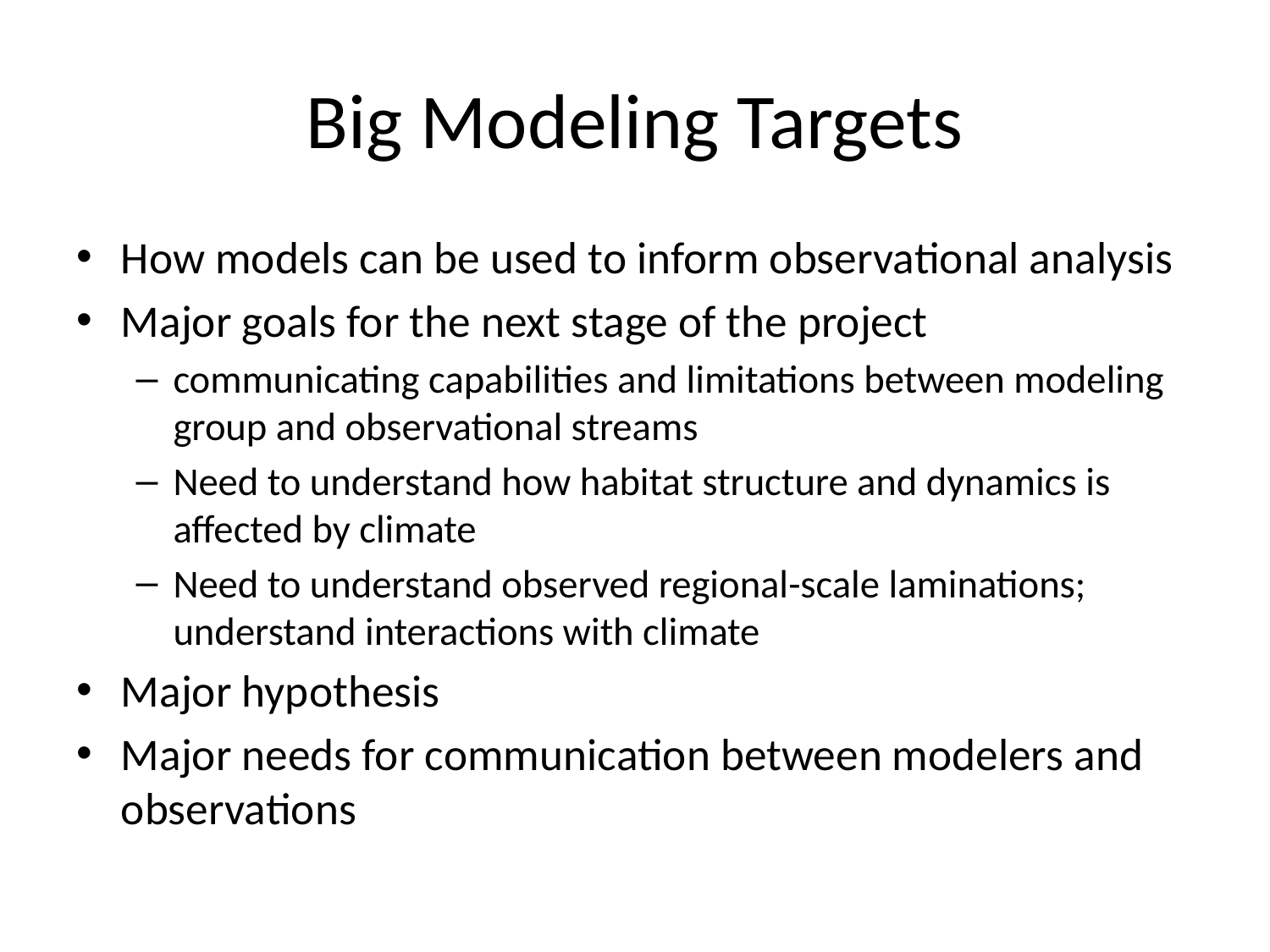

# Big Modeling Targets
How models can be used to inform observational analysis
Major goals for the next stage of the project
communicating capabilities and limitations between modeling group and observational streams
Need to understand how habitat structure and dynamics is affected by climate
Need to understand observed regional-scale laminations;  understand interactions with climate
Major hypothesis
Major needs for communication between modelers and observations